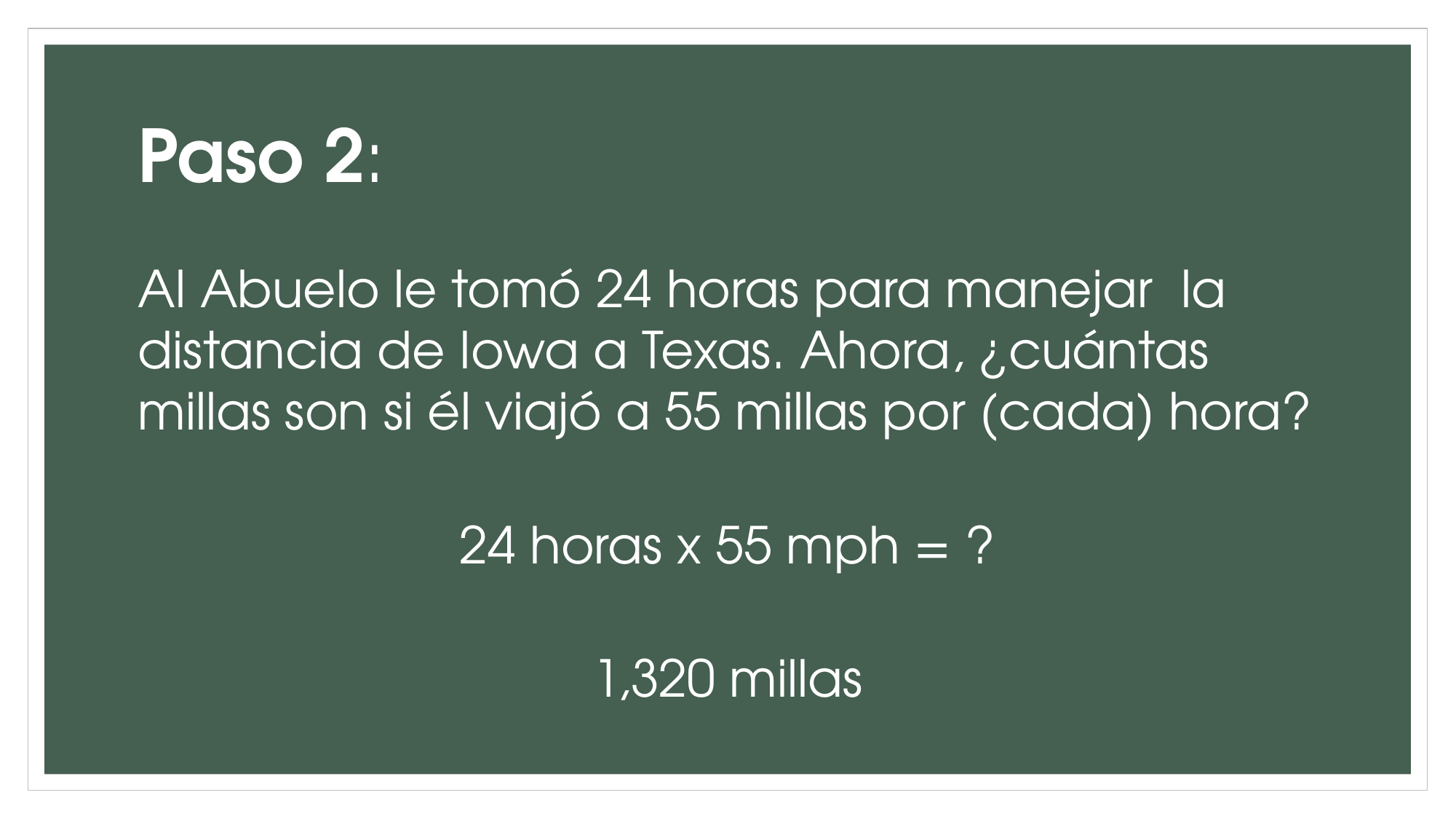

# Paso 2:
Al Abuelo le tomó 24 horas para manejar  la distancia de Iowa a Texas. Ahora, ¿cuántas millas son si él viajó a 55 millas por (cada) hora?
24 horas x 55 mph = ?
1,320 millas